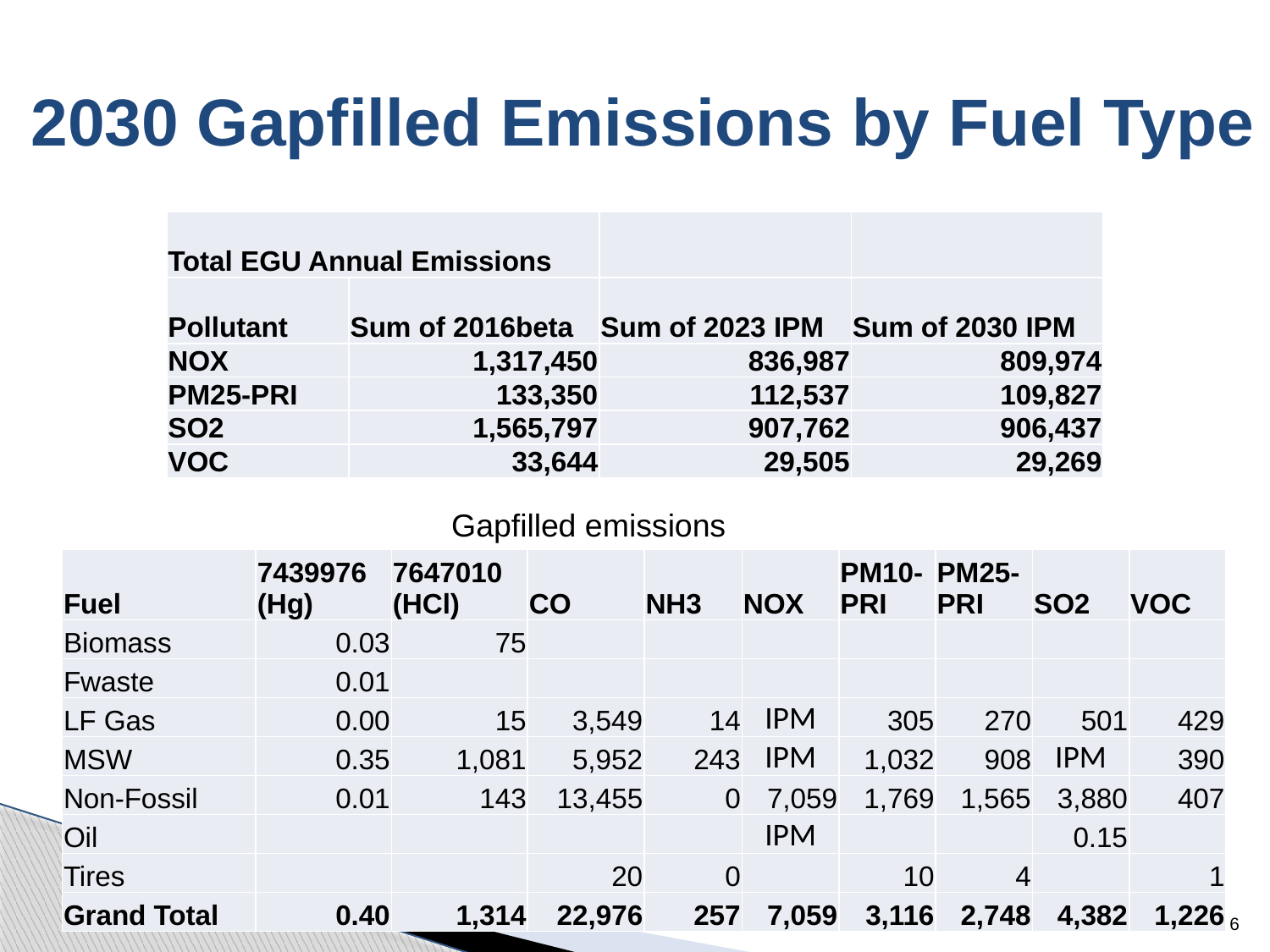

# 2030 Gapfilled Emissions by Fuel Type
| Total EGU Annual Emissions |  |  |  |
| --- | --- | --- | --- |
| Pollutant | Sum of 2016beta | Sum of 2023 IPM | Sum of 2030 IPM |
| NOX | 1,317,450 | 836,987 | 809,974 |
| PM25-PRI | 133,350 | 112,537 | 109,827 |
| SO2 | 1,565,797 | 907,762 | 906,437 |
| VOC | 33,644 | 29,505 | 29,269 |
Gapfilled emissions
| Fuel | 7439976 (Hg) | 7647010 (HCl) | CO | NH3 | NOX | PM10-PRI | PM25-PRI | SO2 | VOC |
| --- | --- | --- | --- | --- | --- | --- | --- | --- | --- |
| Biomass | 0.03 | 75 |  |  |  |  |  |  |  |
| Fwaste | 0.01 |  |  |  |  |  |  |  |  |
| LF Gas | 0.00 | 15 | 3,549 | 14 | IPM | 305 | 270 | 501 | 429 |
| MSW | 0.35 | 1,081 | 5,952 | 243 | IPM | 1,032 | 908 | IPM | 390 |
| Non-Fossil | 0.01 | 143 | 13,455 | 0 | 7,059 | 1,769 | 1,565 | 3,880 | 407 |
| Oil |  |  |  |  | IPM |  |  | 0.15 |  |
| Tires |  |  | 20 | 0 |  | 10 | 4 |  | 1 |
| Grand Total | 0.40 | 1,314 | 22,976 | 257 | 7,059 | 3,116 | 2,748 | 4,382 | 1,226 |
6